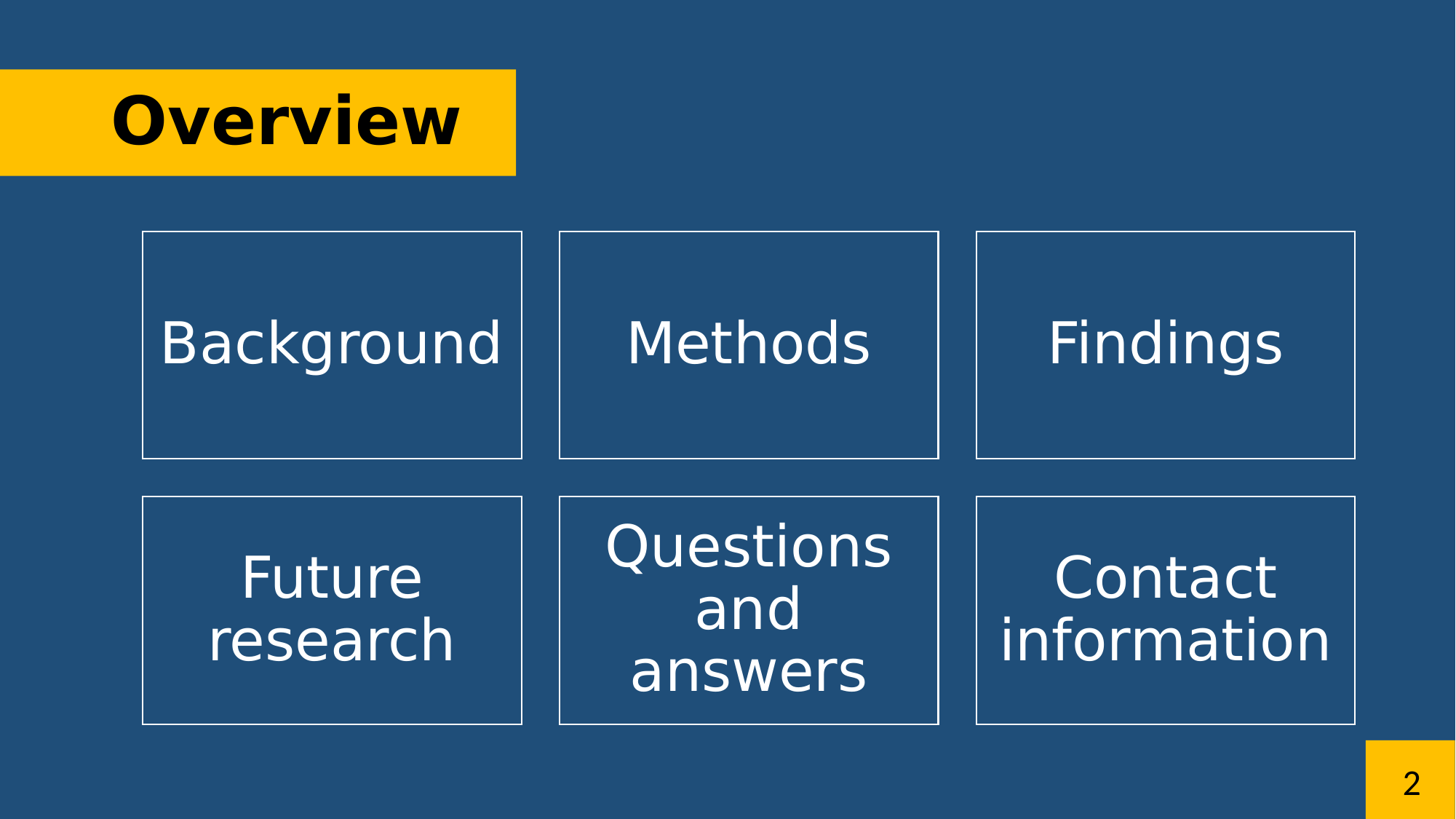

# Overview

Background
Methods
Findings
Future research
Questions and answers
Contact information
2